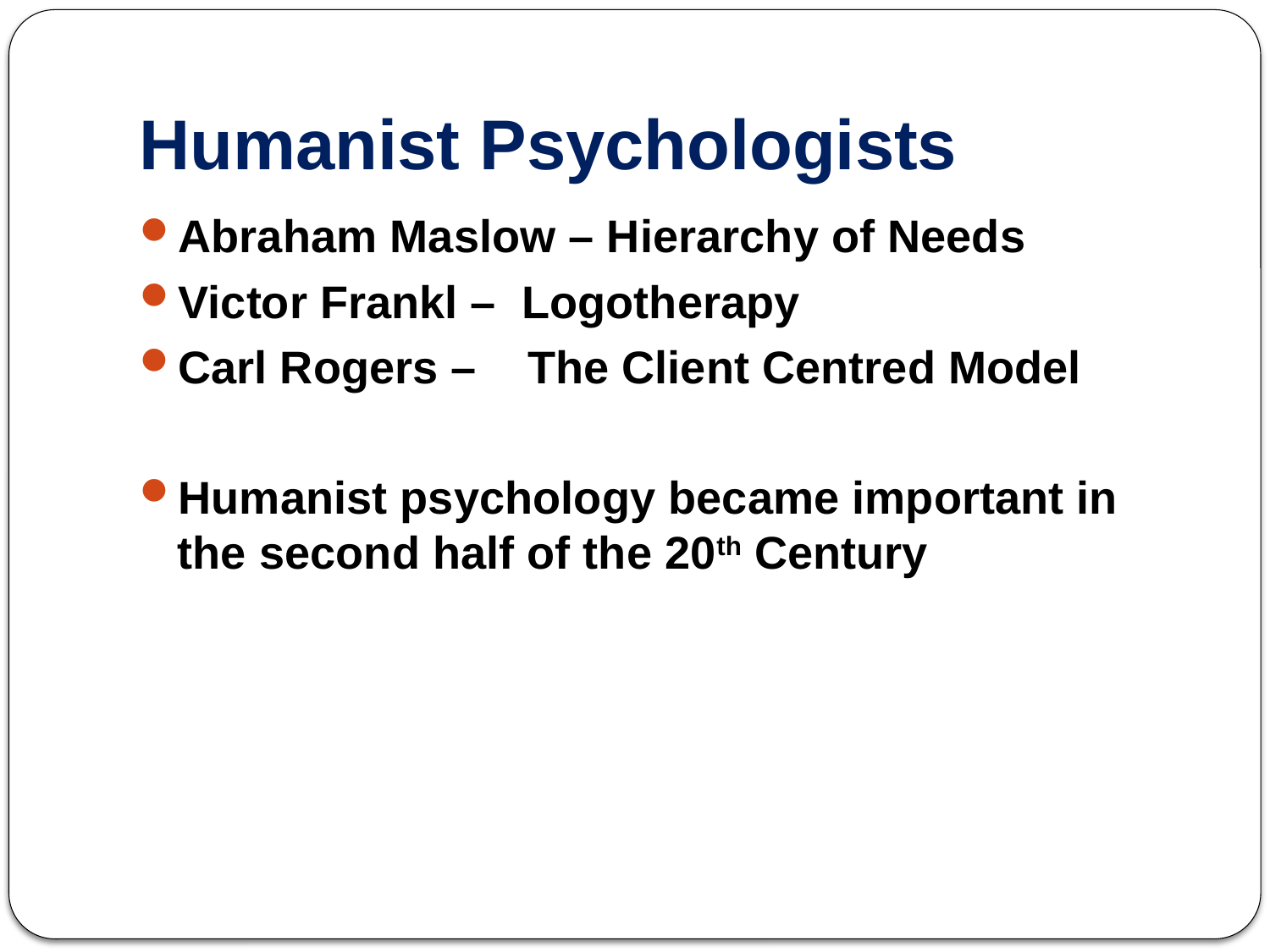

# Humanist Psychologists
Abraham Maslow – Hierarchy of Needs
Victor Frankl –  Logotherapy
Carl Rogers –    The Client Centred Model

Humanist psychology became important in the second half of the 20th Century